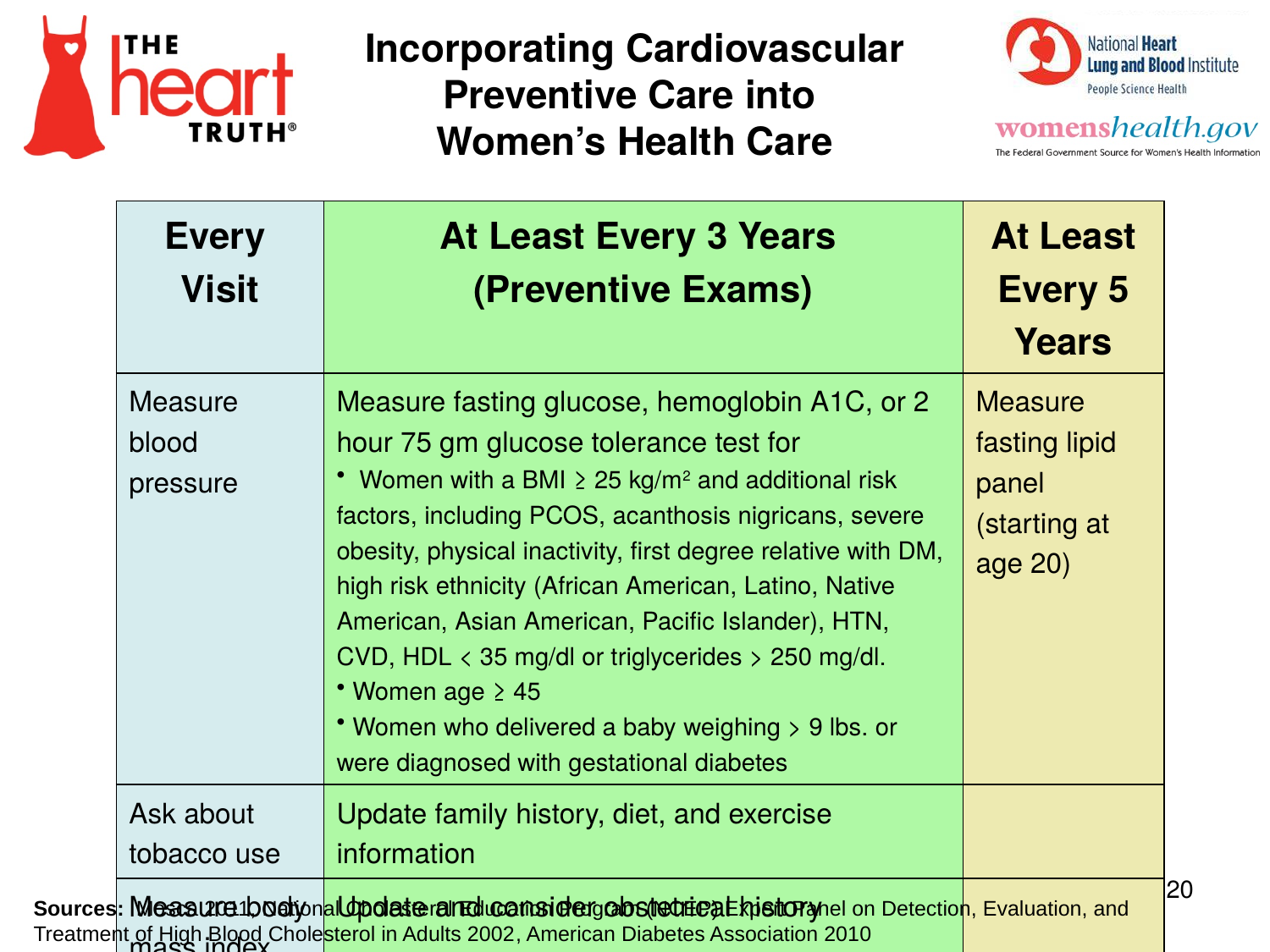

Incorporating Cardiovascular Preventive Care into
Women’s Health Care
| Every Visit | At Least Every 3 Years (Preventive Exams) | At Least Every 5 Years |
| --- | --- | --- |
| Measure blood pressure | Measure fasting glucose, hemoglobin A1C, or 2 hour 75 gm glucose tolerance test for Women with a BMI ≥ 25 kg/m2 and additional risk factors, including PCOS, acanthosis nigricans, severe obesity, physical inactivity, first degree relative with DM, high risk ethnicity (African American, Latino, Native American, Asian American, Pacific Islander), HTN, CVD, HDL < 35 mg/dl or triglycerides > 250 mg/dl. Women age ≥ 45 Women who delivered a baby weighing > 9 lbs. or were diagnosed with gestational diabetes | Measure fasting lipid panel (starting at age 20) |
| Ask about tobacco use | Update family history, diet, and exercise information |  |
| Measure body mass index | Update and consider obstetrical history |  |
20
Sources:  Mosca 2011, National Cholesterol Education Program (NCEP) Expert Panel on Detection, Evaluation, and Treatment of High Blood Cholesterol in Adults 2002, American Diabetes Association 2010